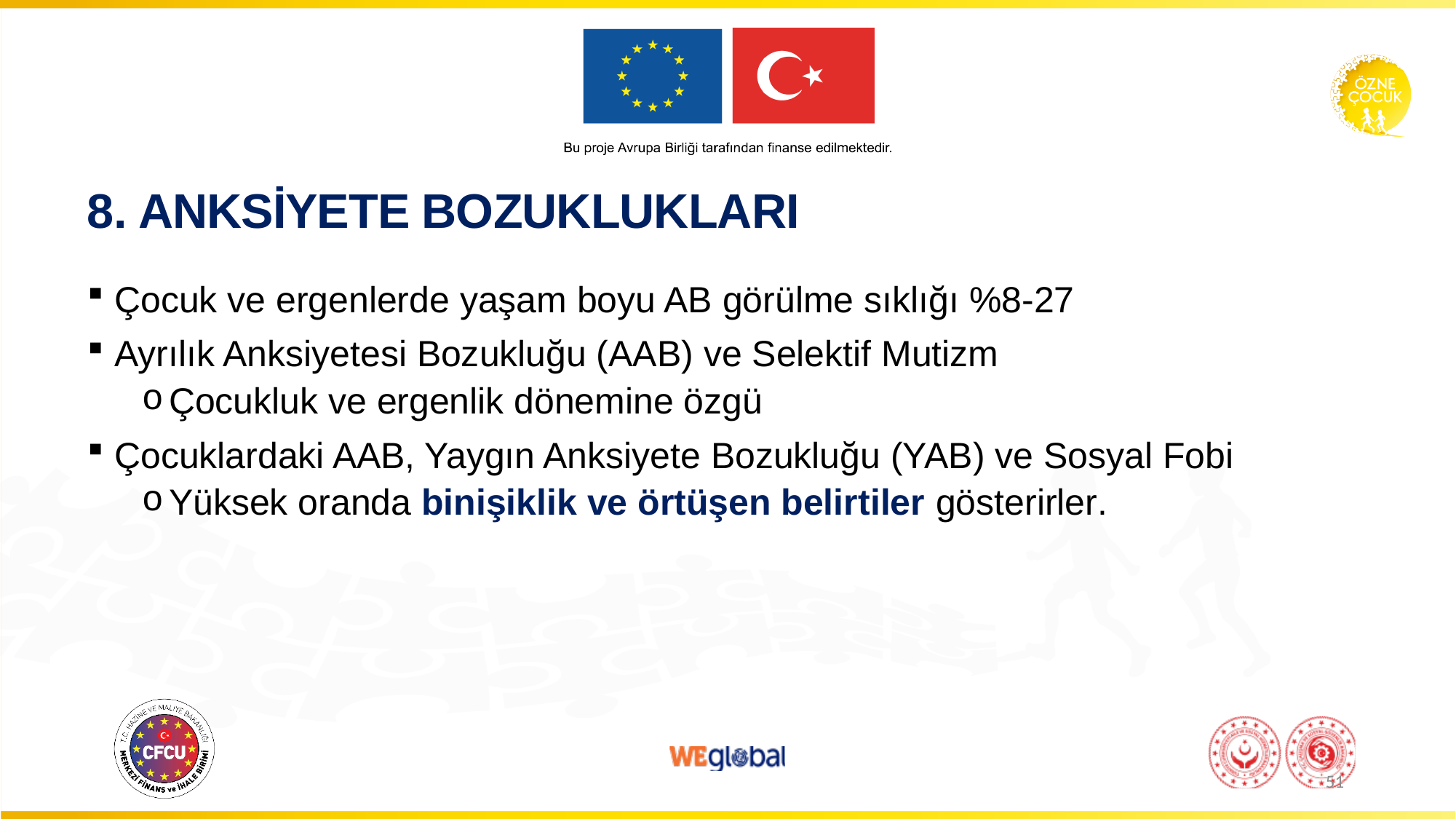

# 8. ANKSİYETE BOZUKLUKLARI
Çocuk ve ergenlerde yaşam boyu AB görülme sıklığı %8-27
Ayrılık Anksiyetesi Bozukluğu (AAB) ve Selektif Mutizm
Çocukluk ve ergenlik dönemine özgü
Çocuklardaki AAB, Yaygın Anksiyete Bozukluğu (YAB) ve Sosyal Fobi
Yüksek oranda binişiklik ve örtüşen belirtiler gösterirler.

51